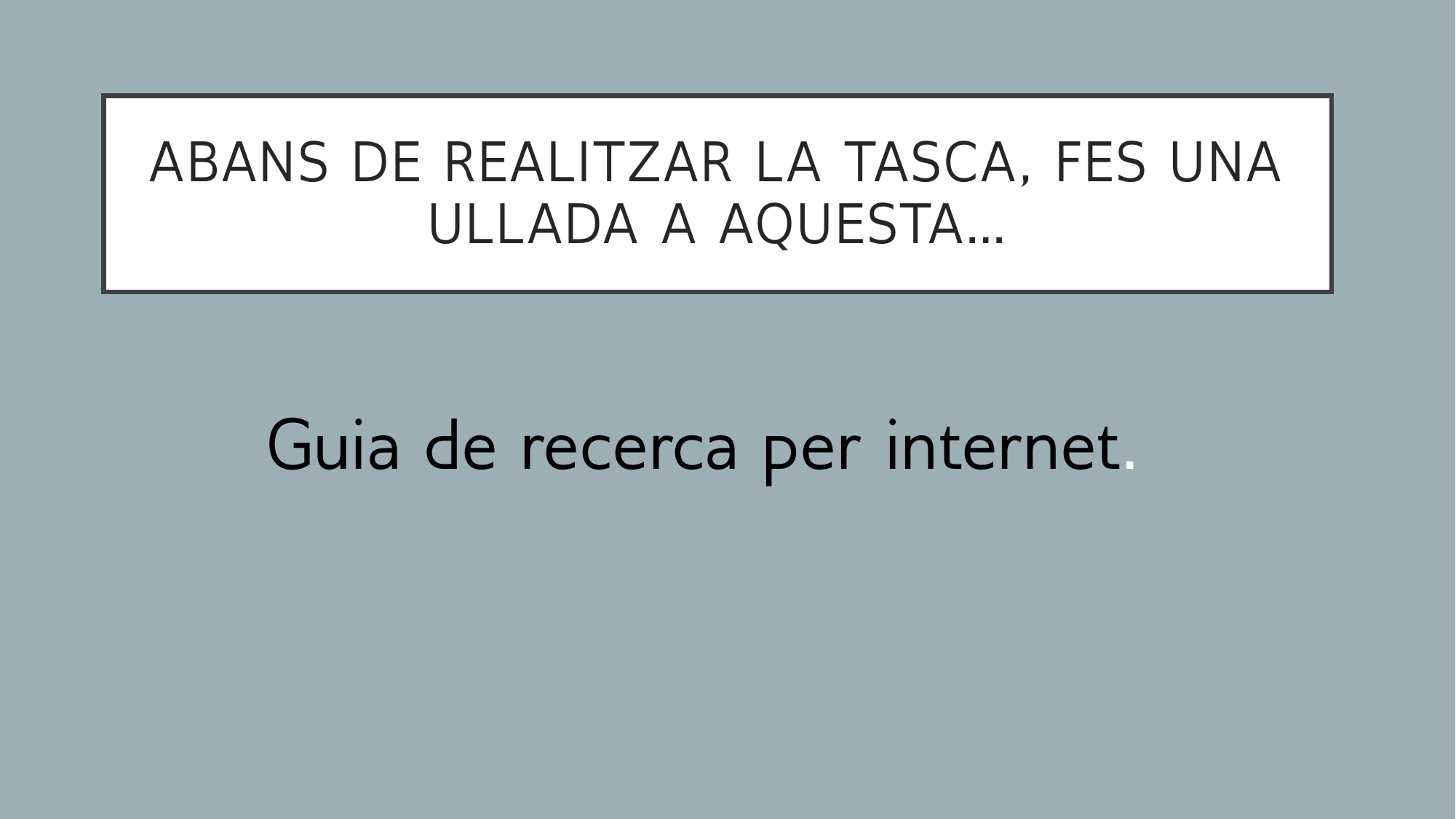

# Abans de realitzar la tasca, fes una ullada a aquesta…
Guia de recerca per internet.